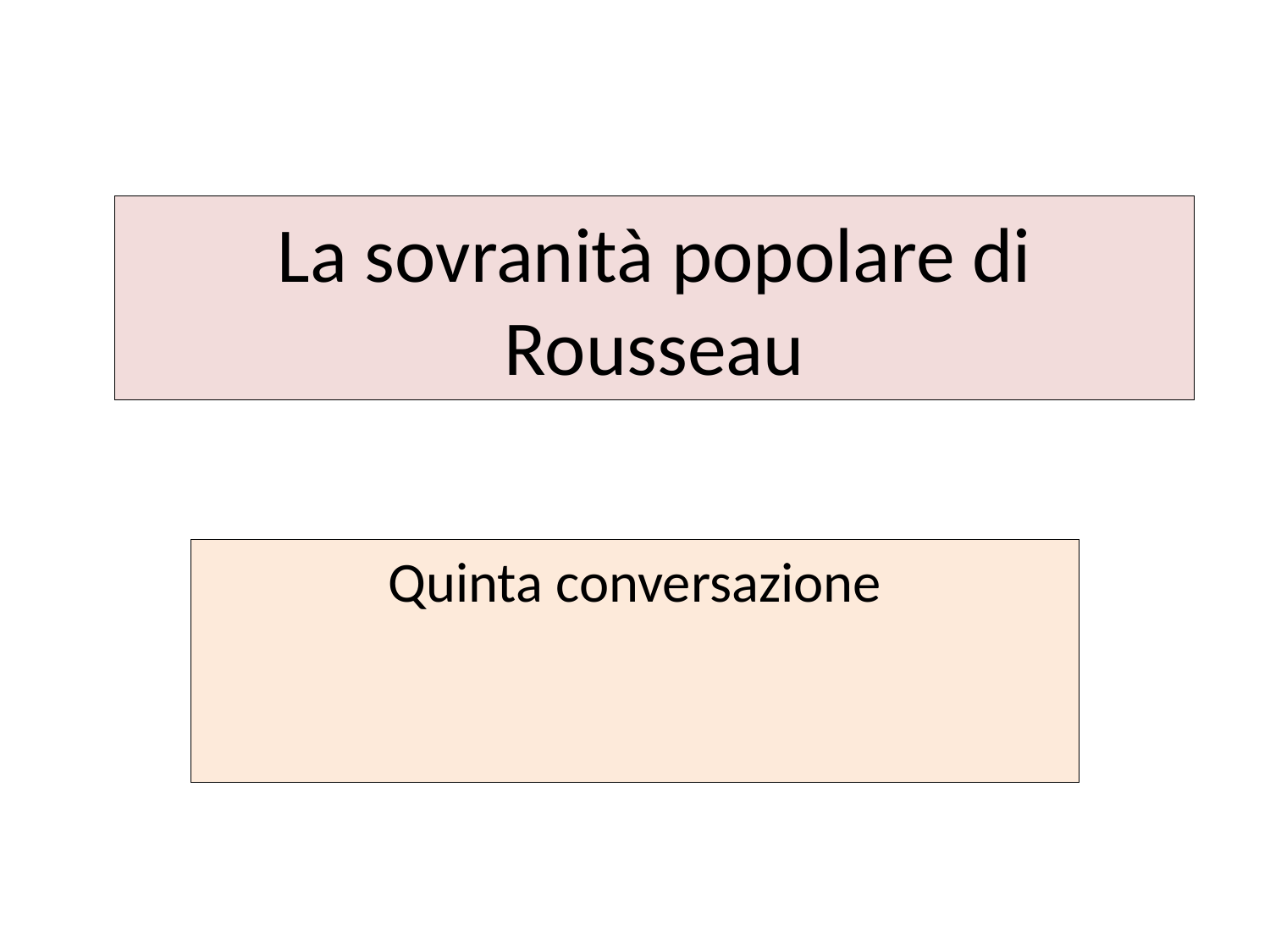

# La sovranità popolare di Rousseau
Quinta conversazione